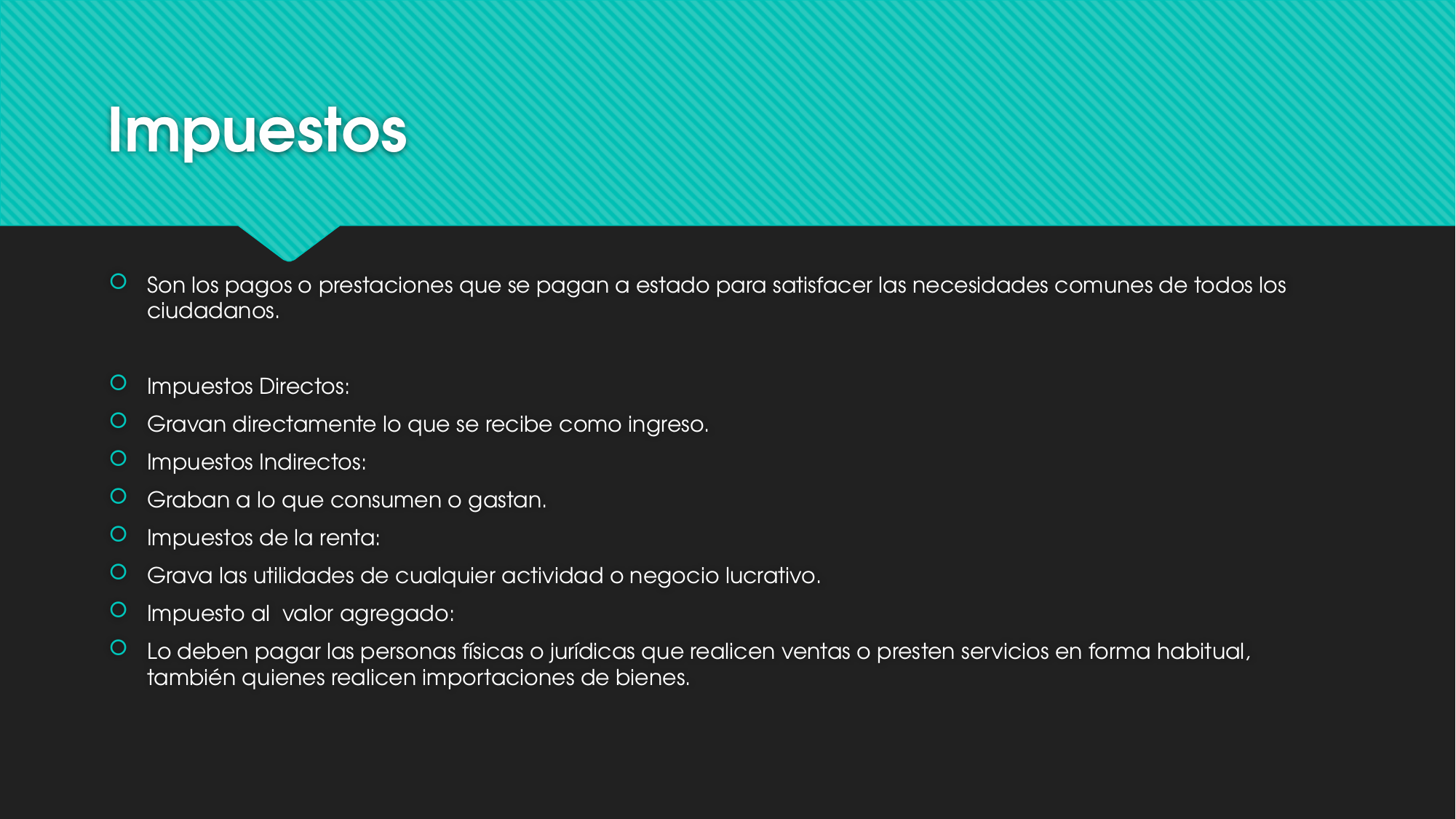

# Impuestos
Son los pagos o prestaciones que se pagan a estado para satisfacer las necesidades comunes de todos los ciudadanos.

Impuestos Directos:
Gravan directamente lo que se recibe como ingreso.
Impuestos Indirectos:
Graban a lo que consumen o gastan.
Impuestos de la renta:
Grava las utilidades de cualquier actividad o negocio lucrativo.
Impuesto al  valor agregado:
Lo deben pagar las personas físicas o jurídicas que realicen ventas o presten servicios en forma habitual, también quienes realicen importaciones de bienes.